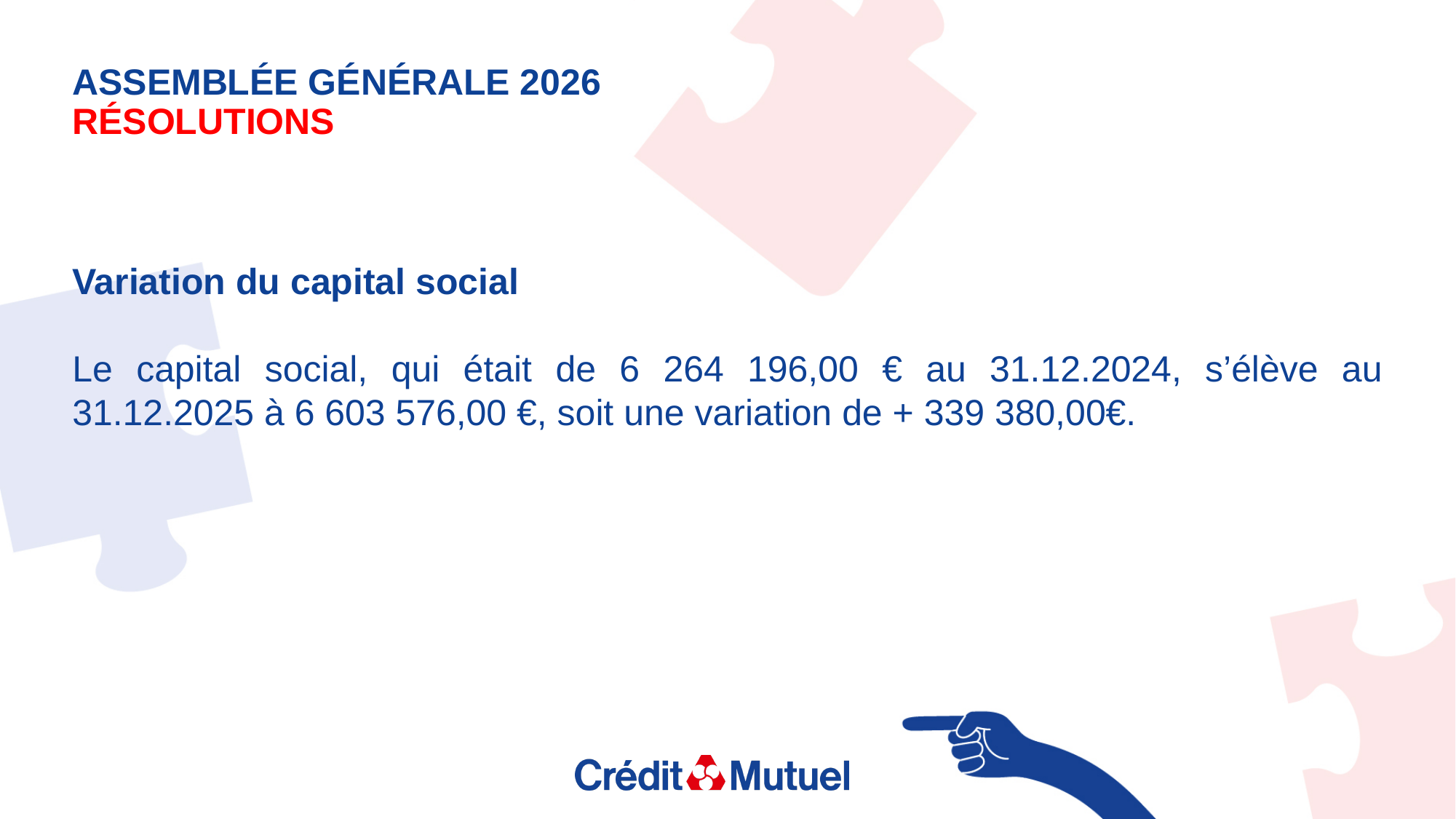

Assemblée générale 2026
Résolutions
Variation du capital social

Le capital social, qui était de 6 264 196,00 € au 31.12.2024, s’élève au 31.12.2025 à 6 603 576,00 €, soit une variation de + 339 380,00€.